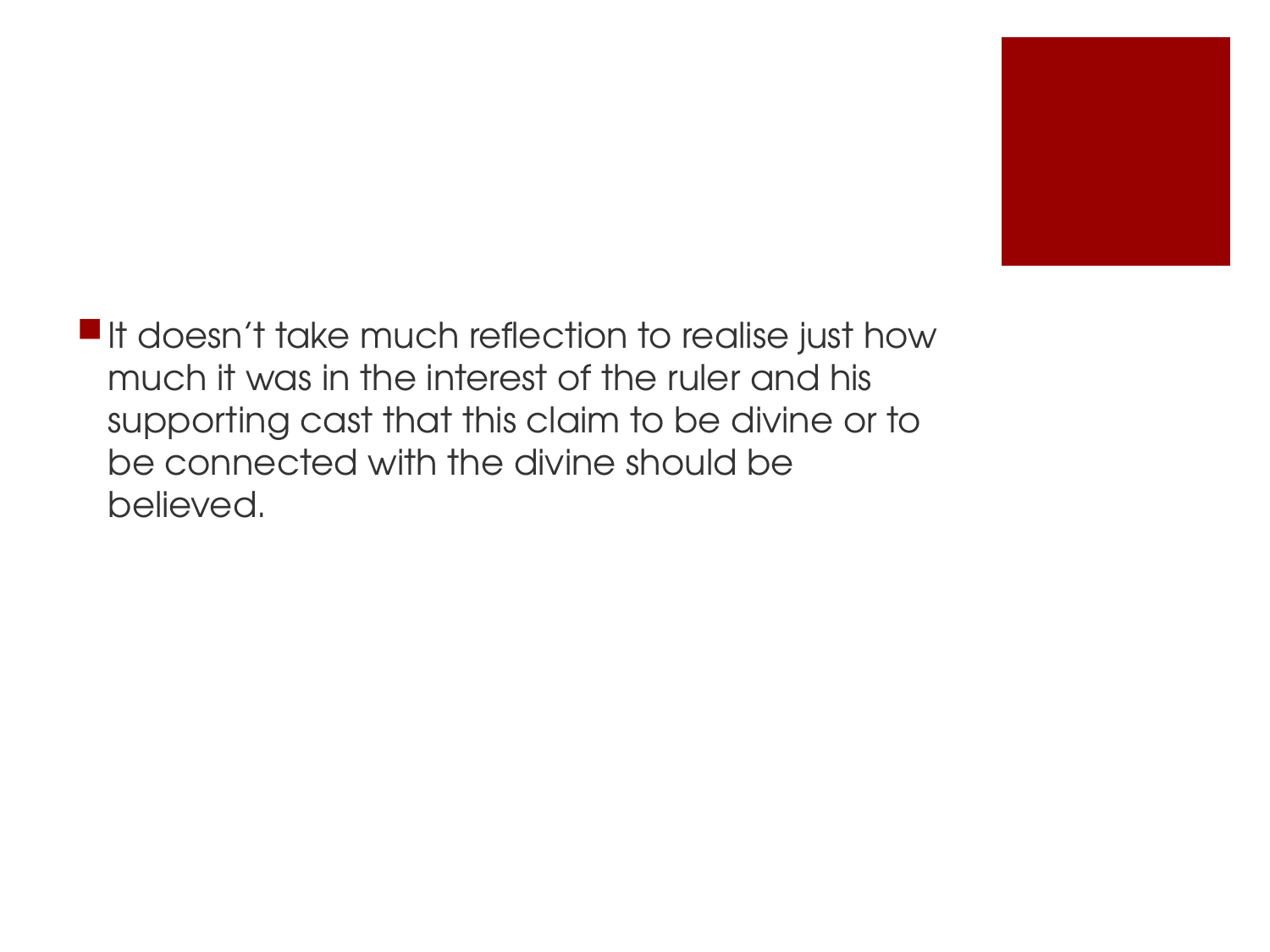

#
It doesn’t take much reflection to realise just how much it was in the interest of the ruler and his supporting cast that this claim to be divine or to be connected with the divine should be believed.